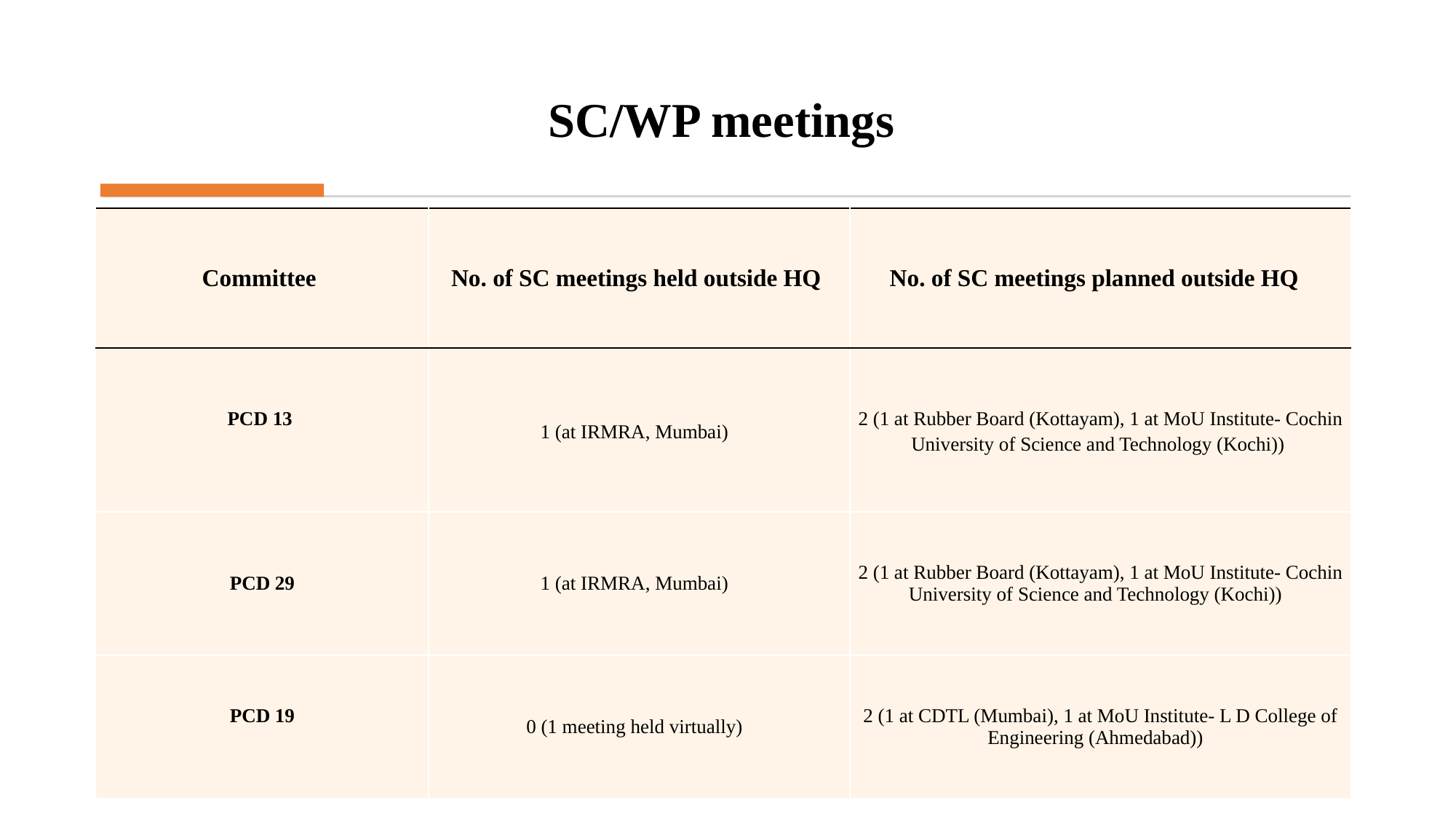

# SC/WP meetings

| Committee | No. of SC meetings held outside HQ | No. of SC meetings planned outside HQ |
| --- | --- | --- |
| PCD 13 | 1 (at IRMRA, Mumbai) | 2 (1 at Rubber Board (Kottayam), 1 at MoU Institute- Cochin University of Science and Technology (Kochi)) |
| PCD 29 | 1 (at IRMRA, Mumbai) | 2 (1 at Rubber Board (Kottayam), 1 at MoU Institute- Cochin University of Science and Technology (Kochi)) |
| PCD 19 | 0 (1 meeting held virtually) | 2 (1 at CDTL (Mumbai), 1 at MoU Institute- L D College of Engineering (Ahmedabad)) |